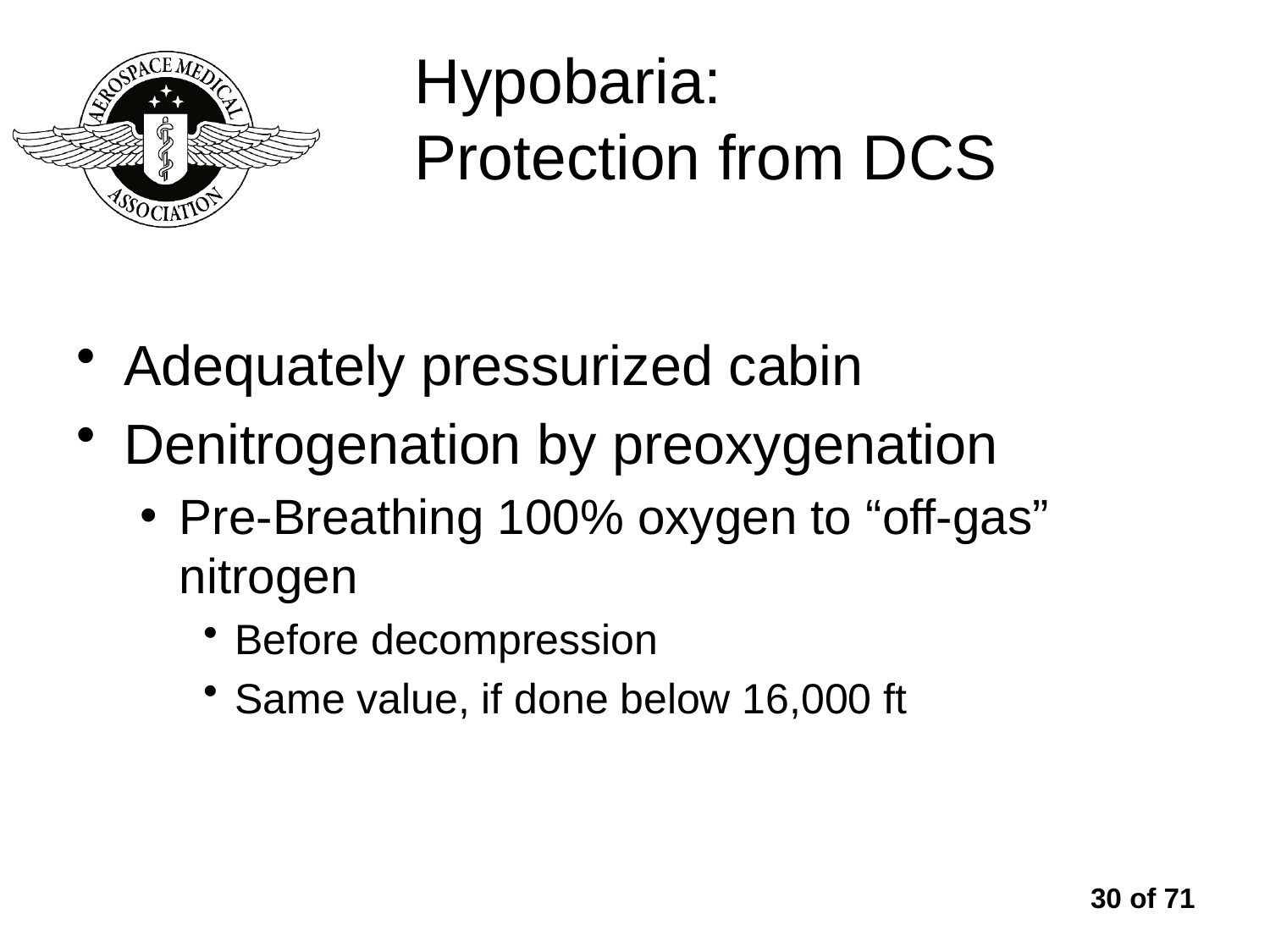

# Hypobaria: Protection from DCS

Adequately pressurized cabin
Denitrogenation by preoxygenation
Pre-Breathing 100% oxygen to “off-gas” nitrogen
Before decompression
Same value, if done below 16,000 ft
30 of 71